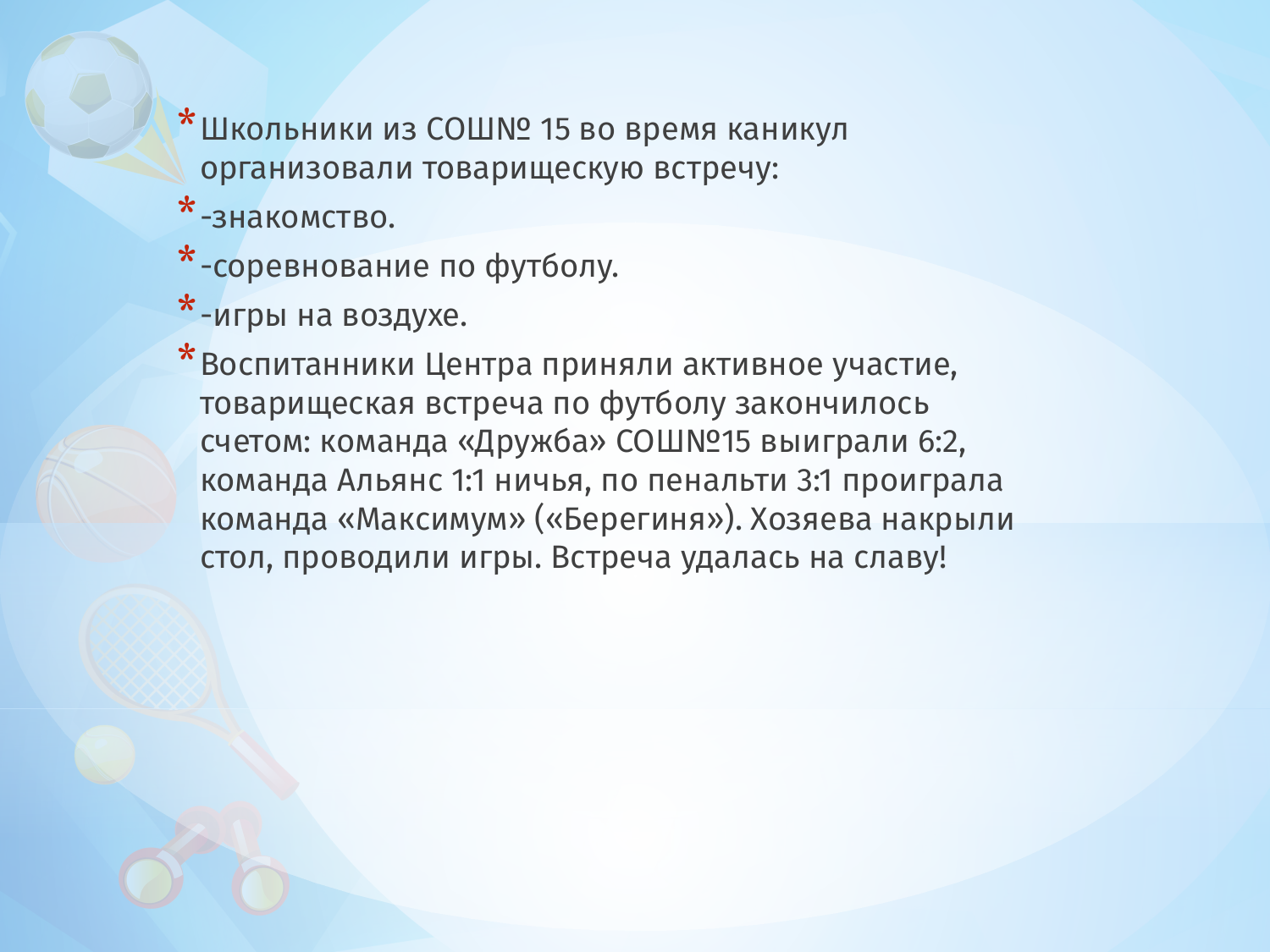

Школьники из СОШ№ 15 во время каникул организовали товарищескую встречу:
-знакомство.
-соревнование по футболу.
-игры на воздухе.
Воспитанники Центра приняли активное участие, товарищеская встреча по футболу закончилось счетом: команда «Дружба» СОШ№15 выиграли 6:2, команда Альянс 1:1 ничья, по пенальти 3:1 проиграла команда «Максимум» («Берегиня»). Хозяева накрыли стол, проводили игры. Встреча удалась на славу!
#